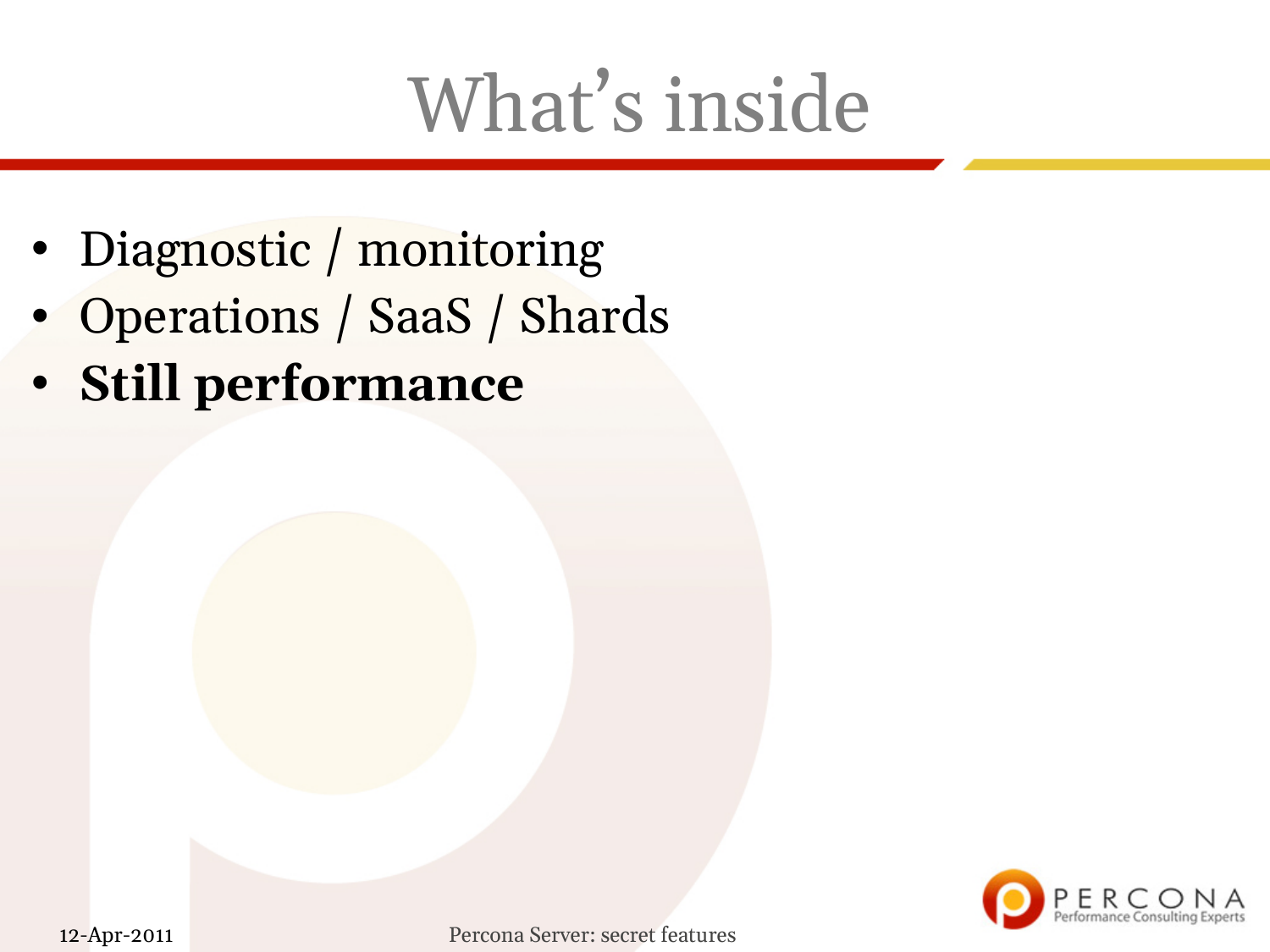

# What’s inside
Diagnostic / monitoring
Operations / SaaS / Shards
Still performance

Percona Server: secret features
12-Apr-2011